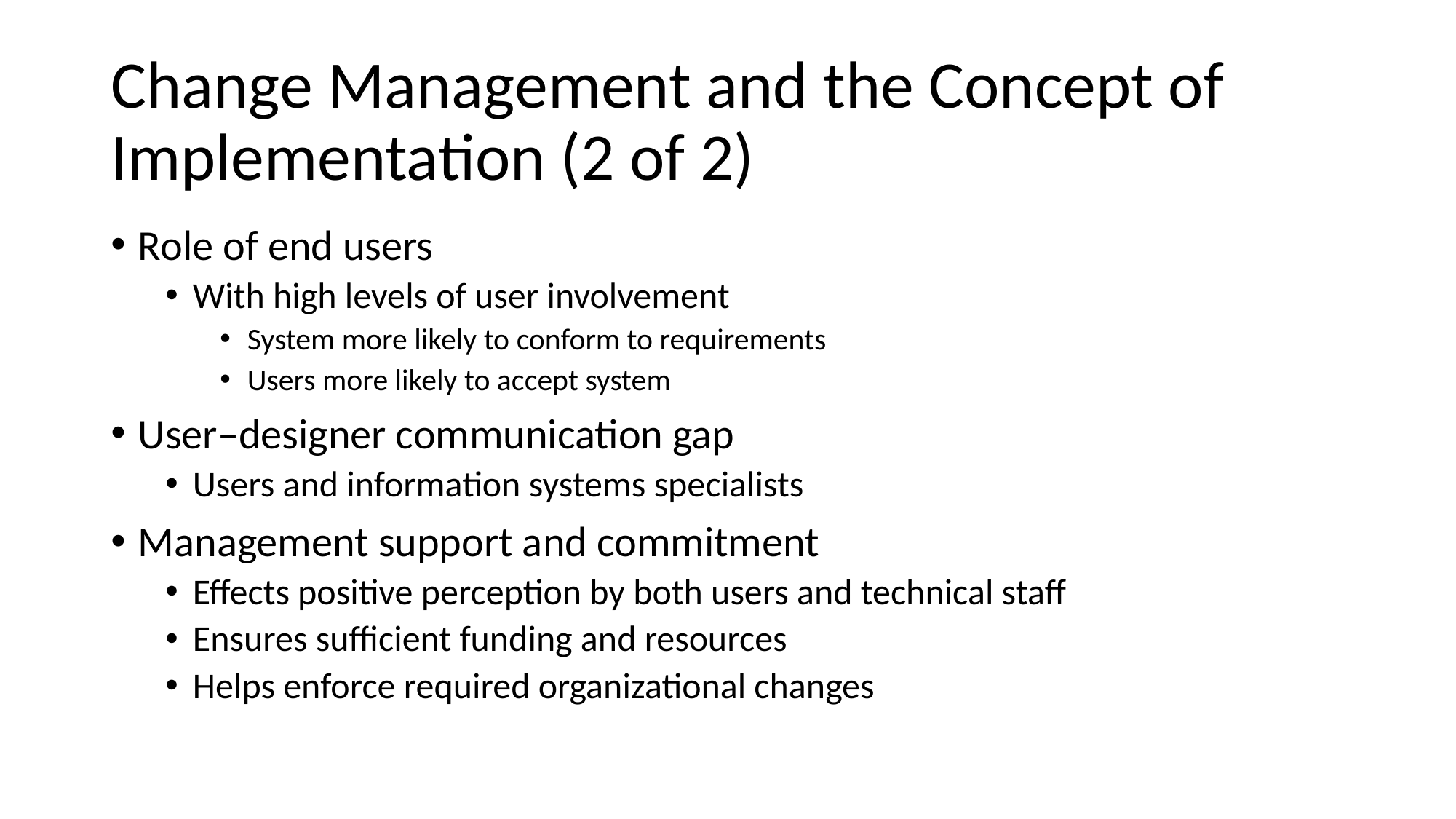

# Change Management and the Concept of Implementation (2 of 2)
Role of end users
With high levels of user involvement
System more likely to conform to requirements
Users more likely to accept system
User–designer communication gap
Users and information systems specialists
Management support and commitment
Effects positive perception by both users and technical staff
Ensures sufficient funding and resources
Helps enforce required organizational changes